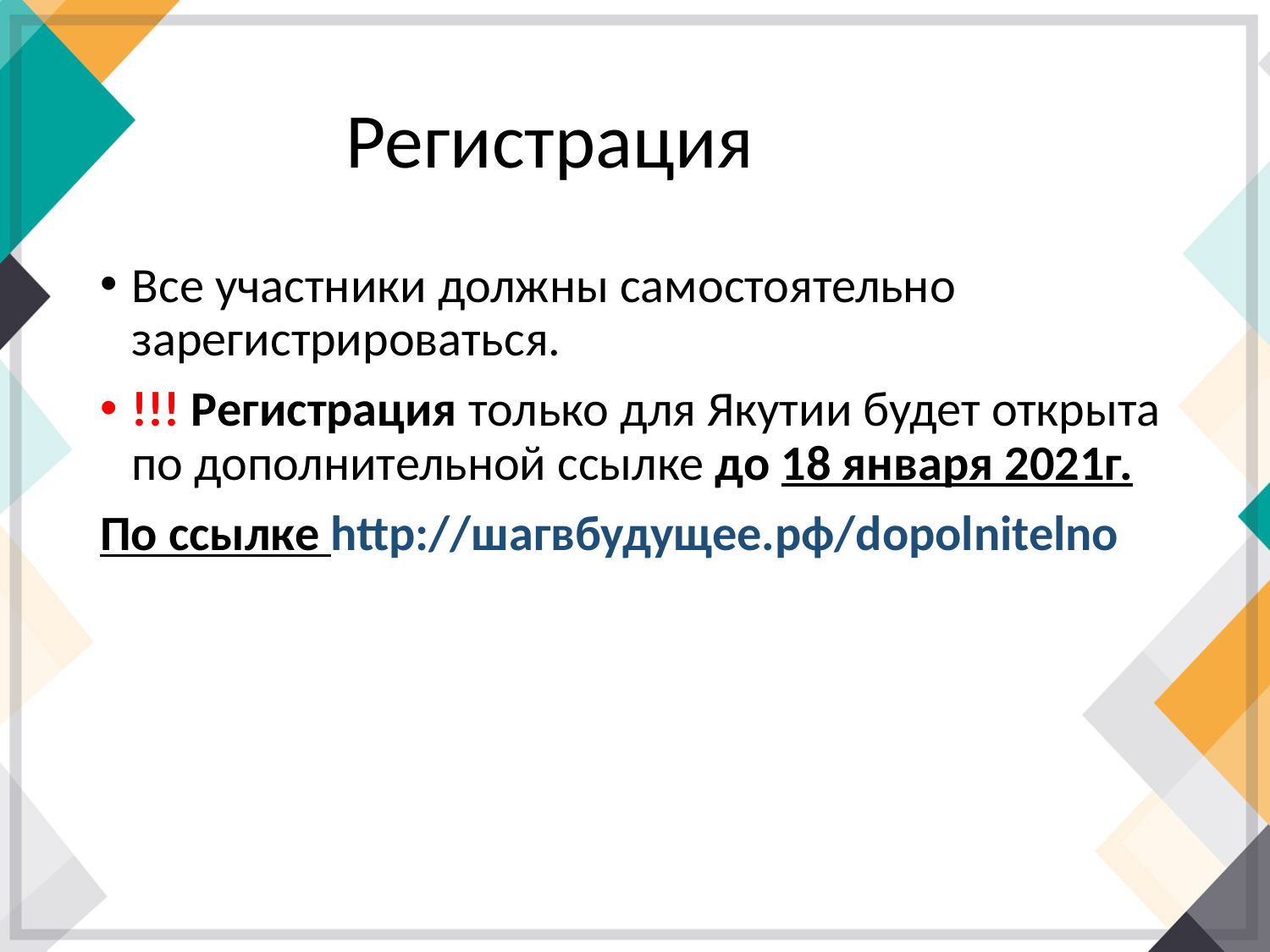

# Регистрация
Все участники должны самостоятельно зарегистрироваться.
!!! Регистрация только для Якутии будет открыта по дополнительной ссылке до 18 января 2021г.
По ссылке http://шагвбудущее.рф/dopolnitelno